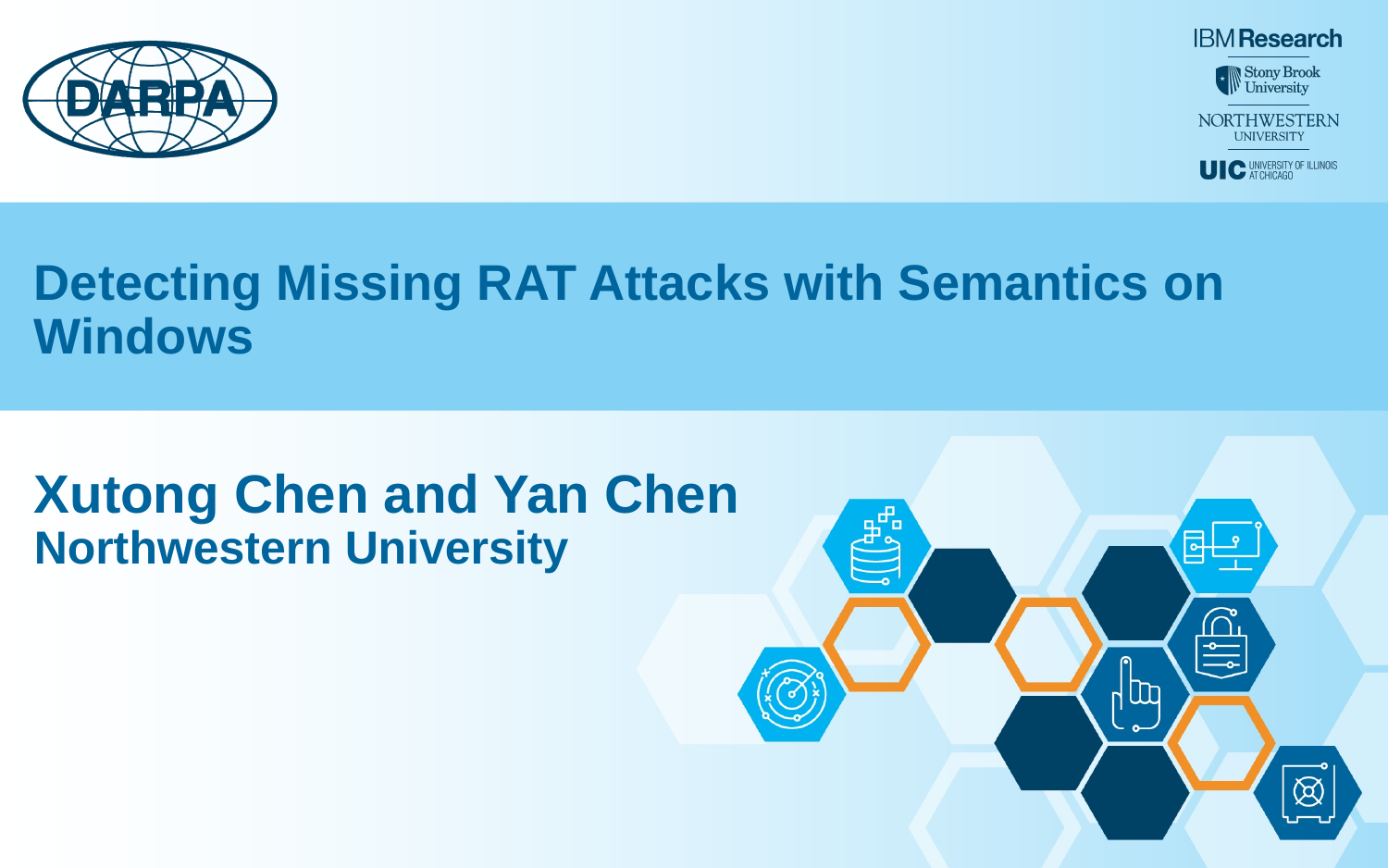

Detecting Missing RAT Attacks with Semantics on Windows
Xutong Chen and Yan Chen
Northwestern University